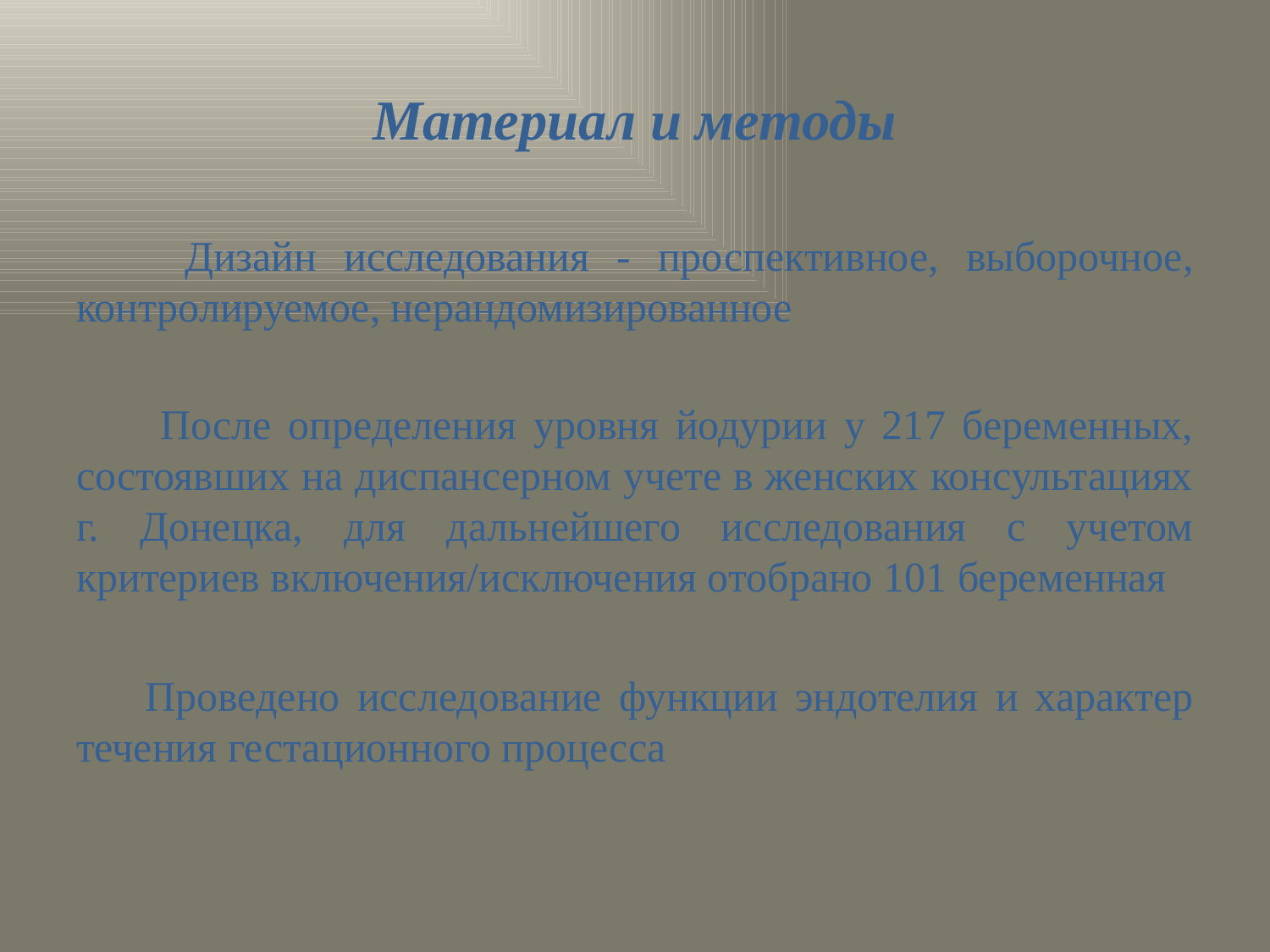

# Материал и методы
    Дизайн исследования - проспективное, выборочное, контролируемое, нерандомизированное

     После определения уровня йодурии у 217 беременных, состоявших на диспансерном учете в женских консультациях г. Донецка, для дальнейшего исследования с учетом критериев включения/исключения отобрано 101 беременная

    Проведено исследование функции эндотелия и характер течения гестационного процесса